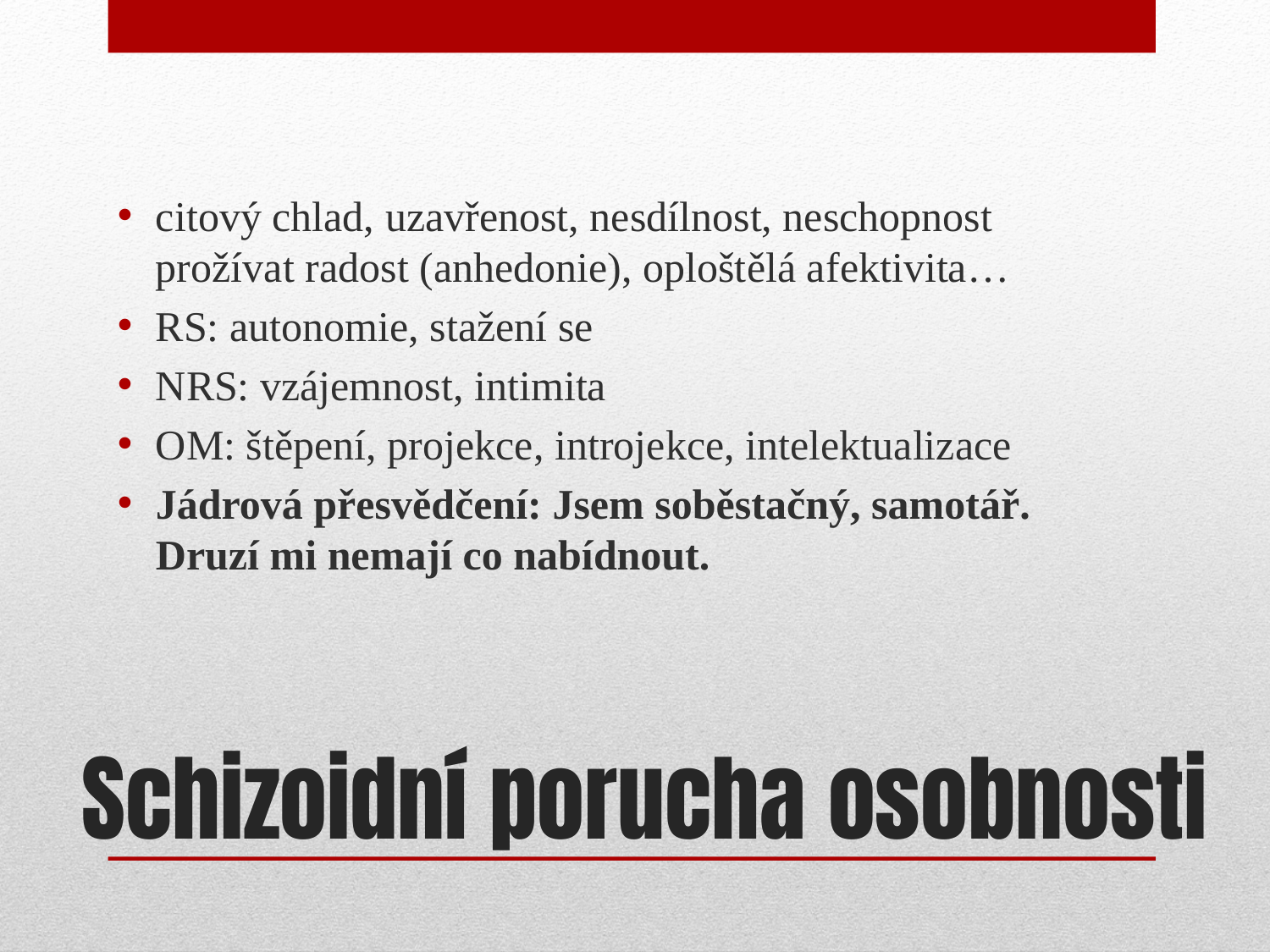

citový chlad, uzavřenost, nesdílnost, neschopnost prožívat radost (anhedonie), oploštělá afektivita…
RS: autonomie, stažení se
NRS: vzájemnost, intimita
OM: štěpení, projekce, introjekce, intelektualizace
Jádrová přesvědčení: Jsem soběstačný, samotář. Druzí mi nemají co nabídnout.

# Schizoidní porucha osobnosti